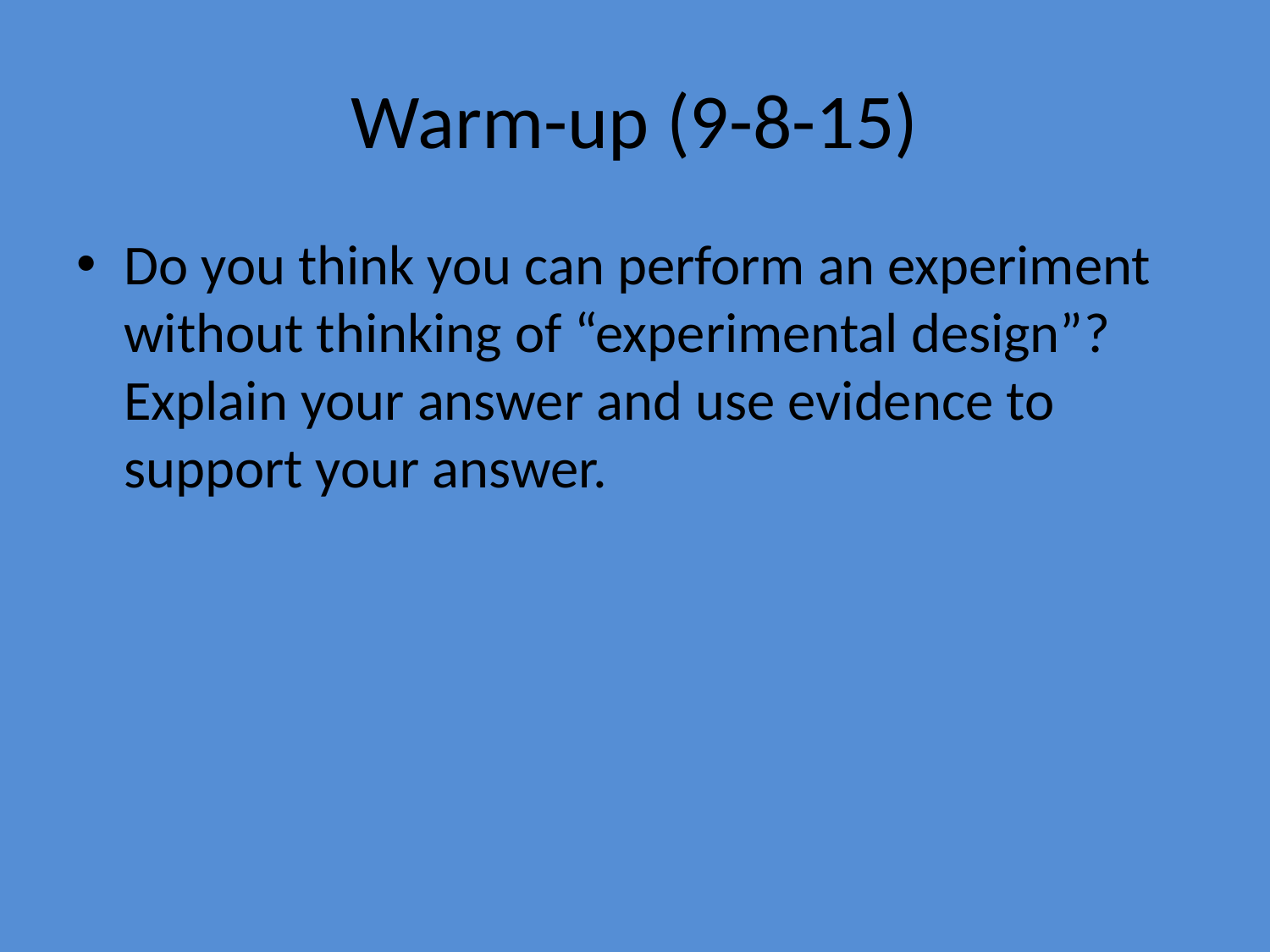

# Warm-up (9-8-15)
Do you think you can perform an experiment without thinking of “experimental design”? Explain your answer and use evidence to support your answer.